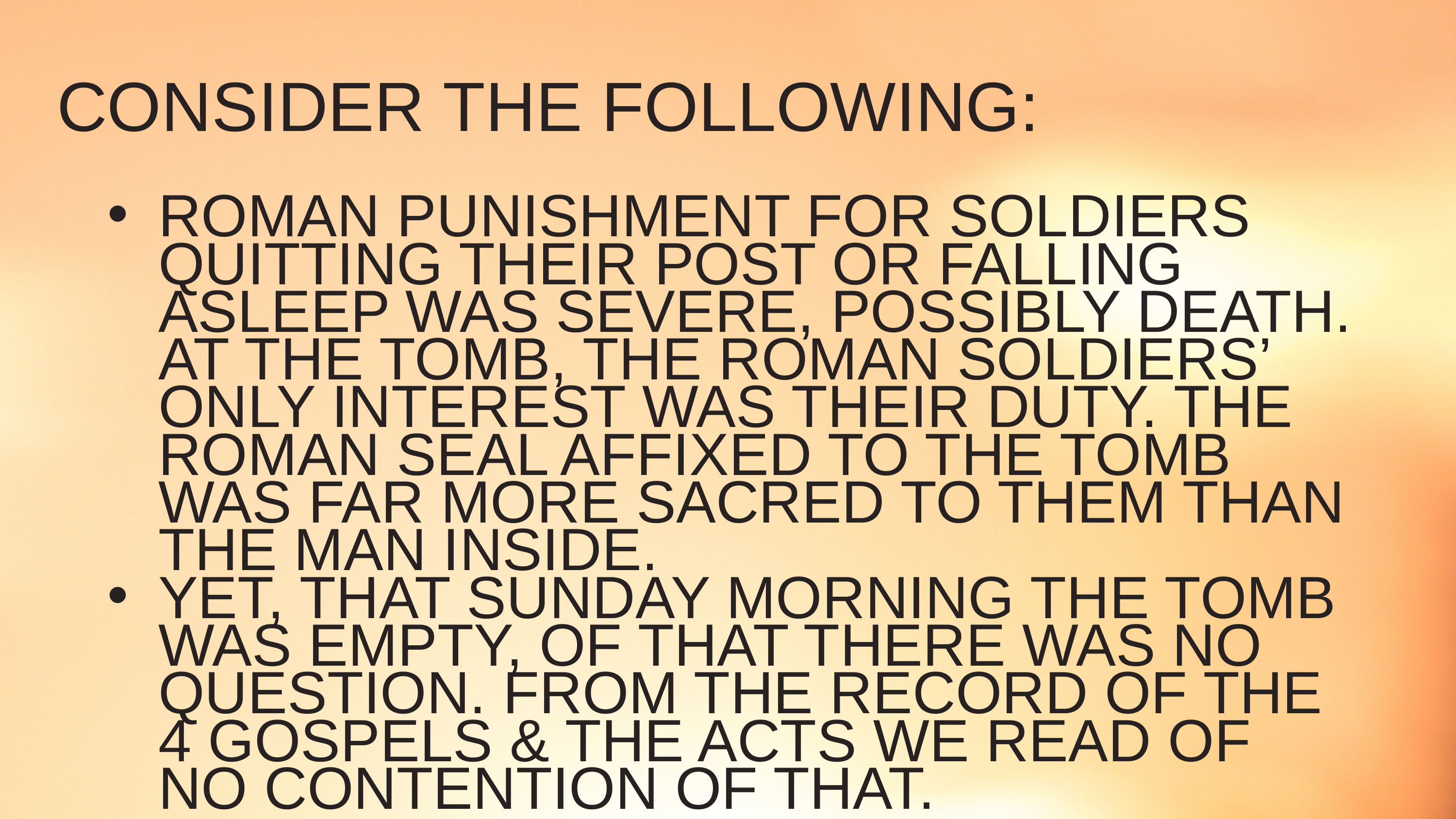

CONSIDER THE FOLLOWING:

ROMAN PUNISHMENT FOR SOLDIERS QUITTING THEIR POST OR FALLING ASLEEP WAS SEVERE, POSSIBLY DEATH. AT THE TOMB, THE ROMAN SOLDIERS’ ONLY INTEREST WAS THEIR DUTY. THE ROMAN SEAL AFFIXED TO THE TOMB WAS FAR MORE SACRED TO THEM THAN THE MAN INSIDE.
YET, THAT SUNDAY MORNING THE TOMB WAS EMPTY, OF THAT THERE WAS NO QUESTION. FROM THE RECORD OF THE 4 GOSPELS & THE ACTS WE READ OF NO CONTENTION OF THAT.